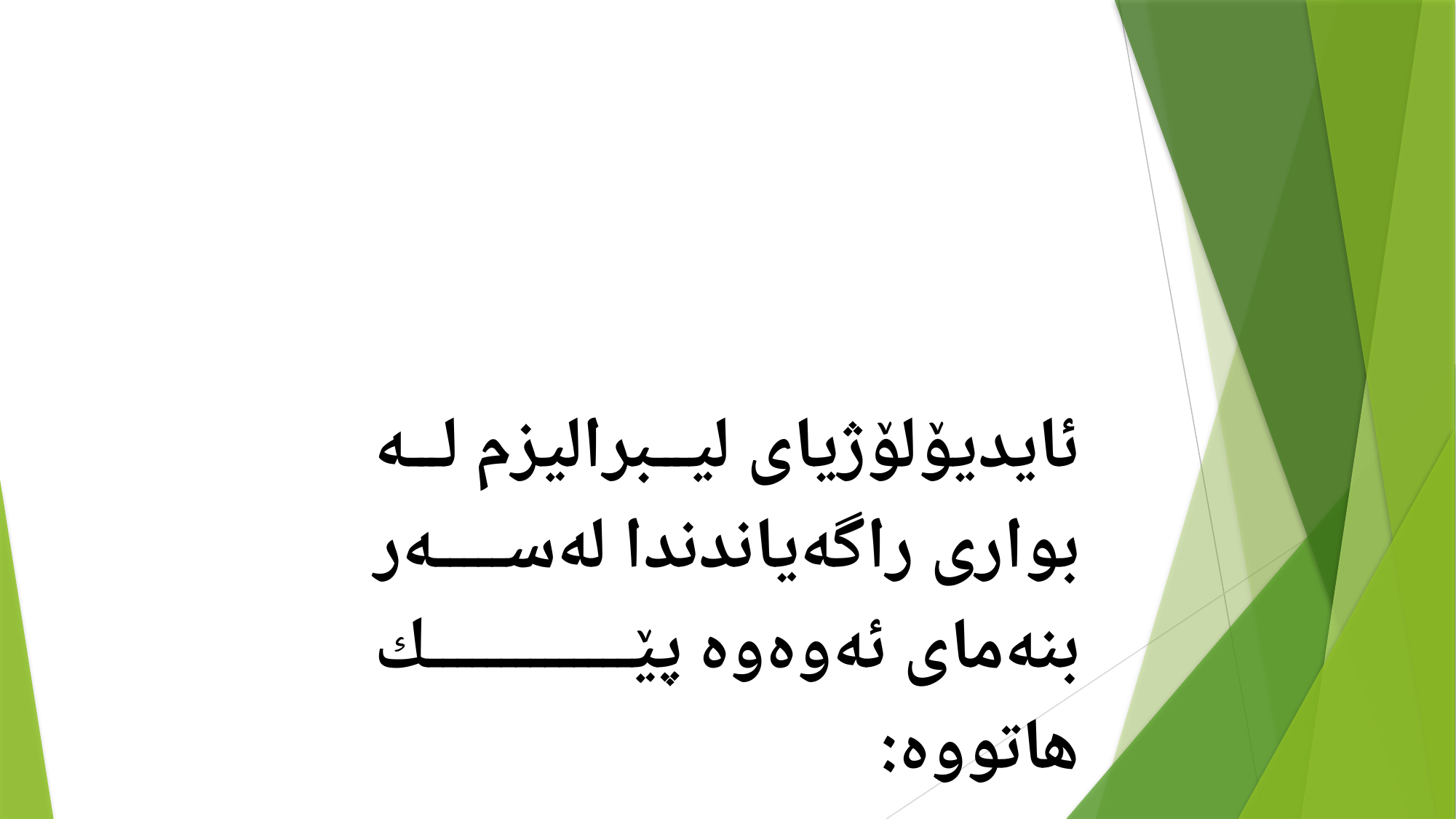

ئایدیۆلۆژیای لیبرالیزم لە بواری راگەیاندندا لەسەر بنەمای ئەوەوە پێك هاتووە: